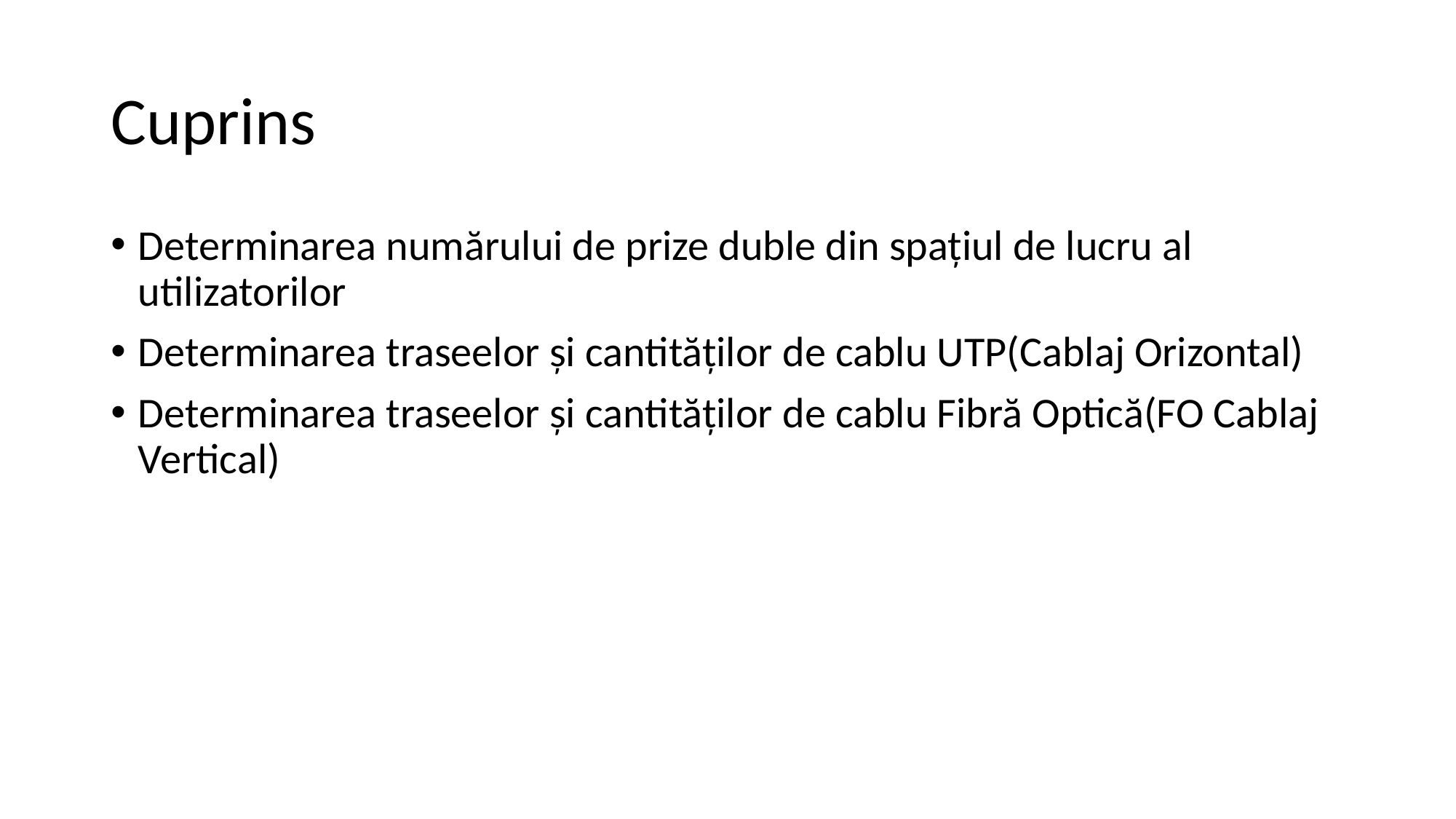

# Cuprins
Determinarea numărului de prize duble din spațiul de lucru al utilizatorilor
Determinarea traseelor și cantităților de cablu UTP(Cablaj Orizontal)
Determinarea traseelor și cantităților de cablu Fibră Optică(FO Cablaj Vertical)